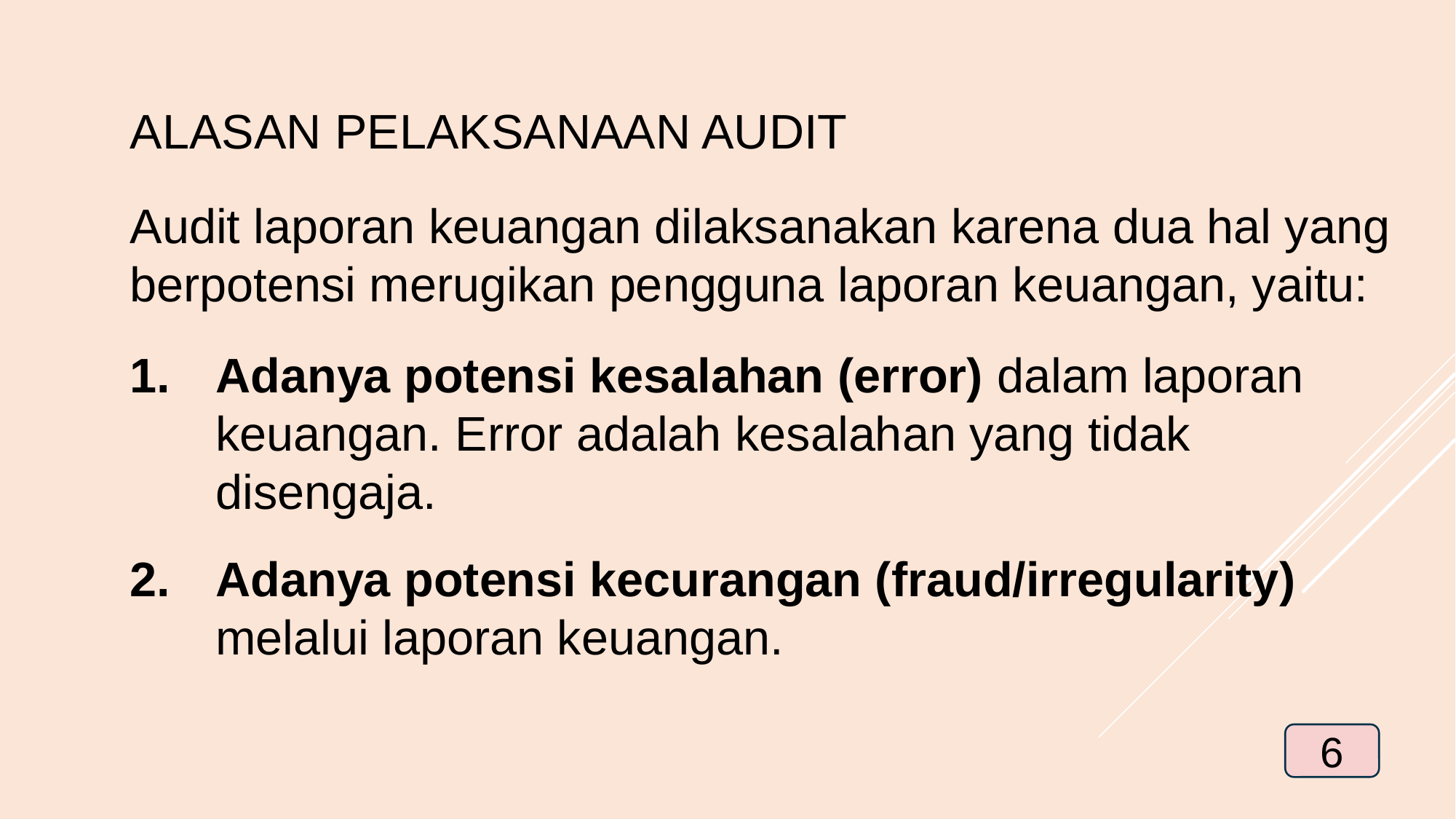

ALASAN PELAKSANAAN AUDIT
Audit laporan keuangan dilaksanakan karena dua hal yang berpotensi merugikan pengguna laporan keuangan, yaitu:

Adanya potensi kesalahan (error) dalam laporan keuangan. Error adalah kesalahan yang tidak disengaja.

Adanya potensi kecurangan (fraud/irregularity) melalui laporan keuangan.